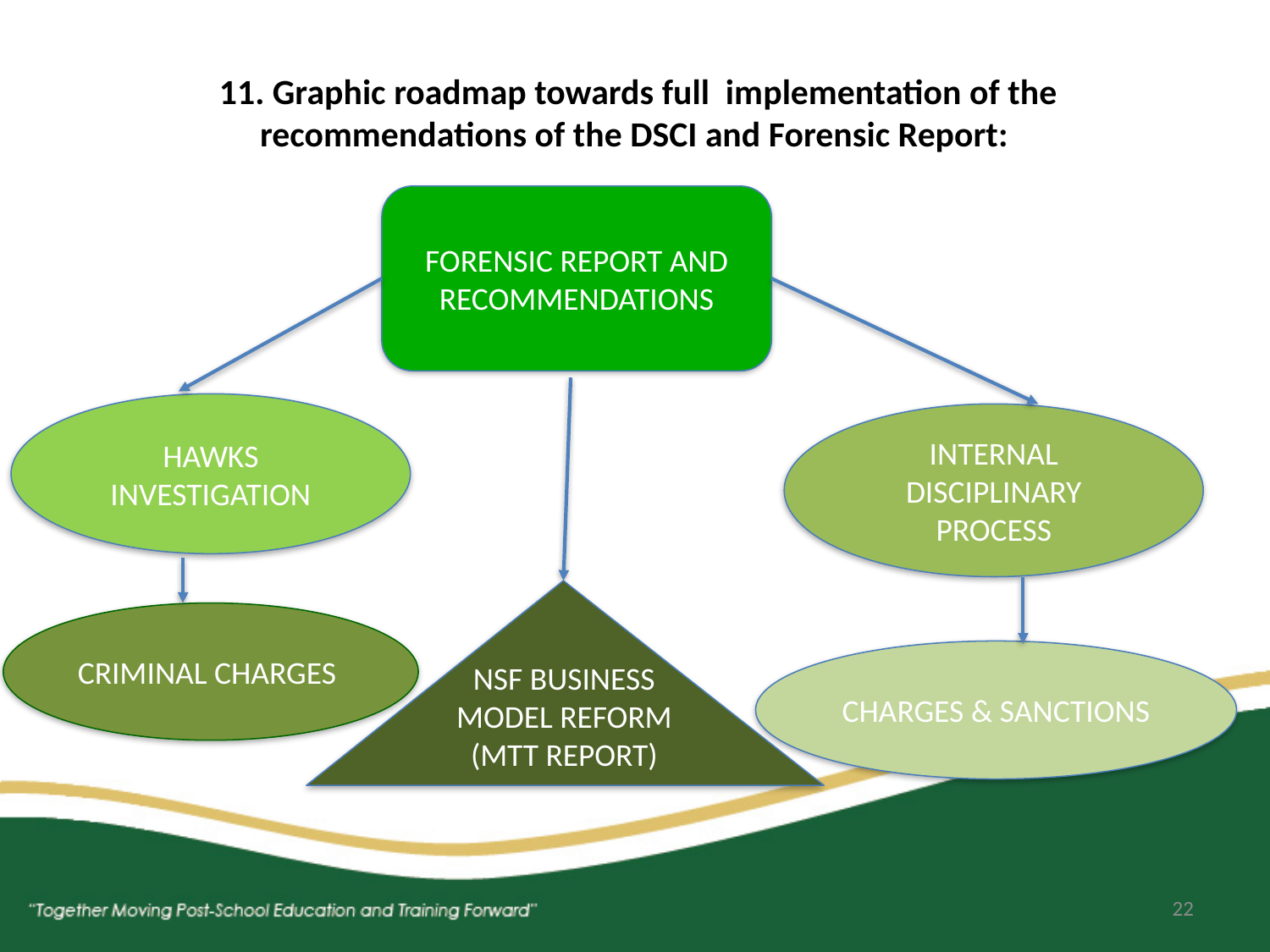

11. Graphic roadmap towards full  implementation of the recommendations of the DSCI and Forensic Report:

FORENSIC REPORT AND RECOMMENDATIONS
#
HAWKS INVESTIGATION
INTERNAL DISCIPLINARY PROCESS
NSF BUSINESS MODEL REFORM
(MTT REPORT)

CRIMINAL CHARGES
CHARGES & SANCTIONS
22